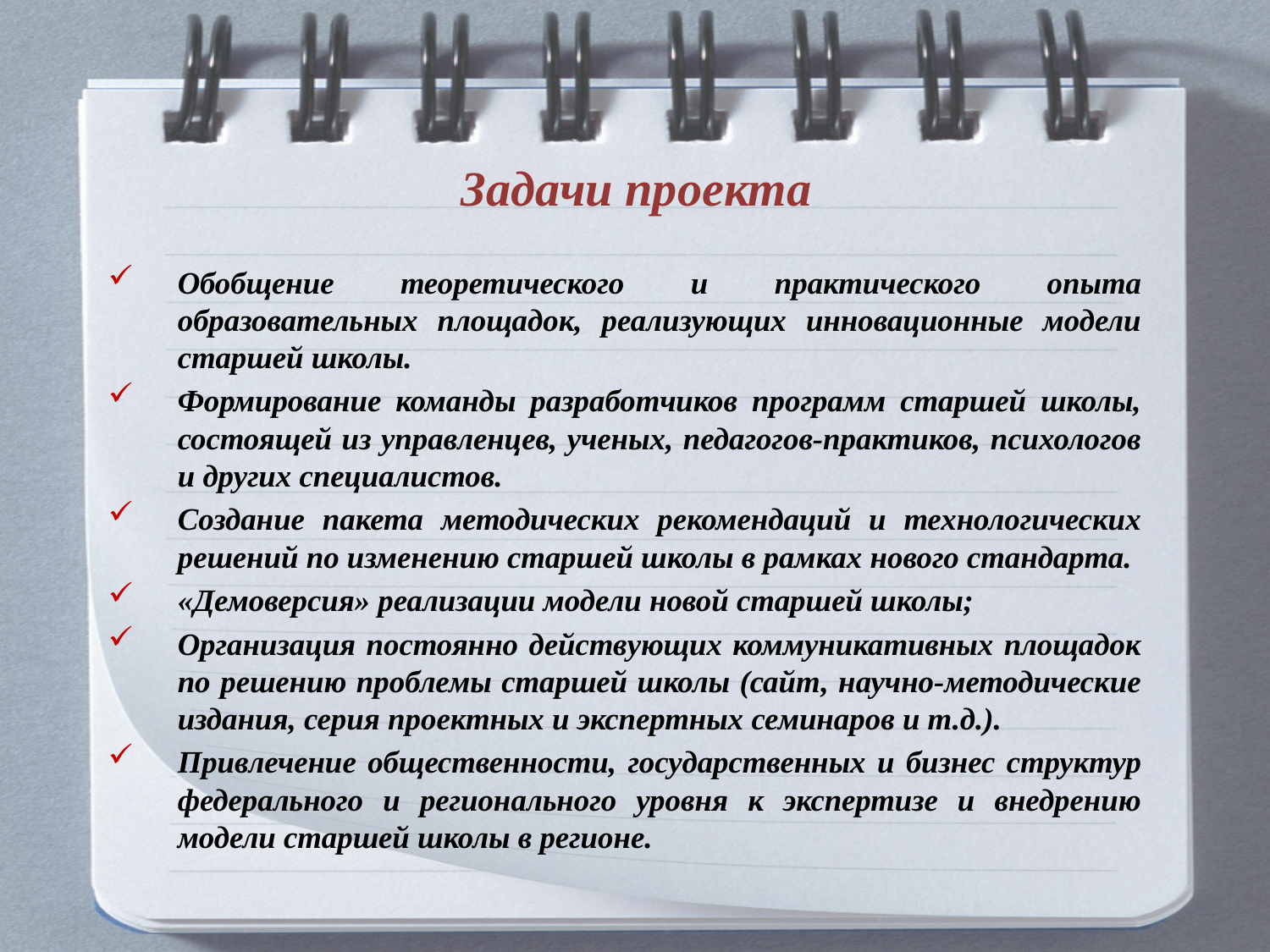

# Задачи проекта
Обобщение теоретического и практического опыта образовательных площадок, реализующих инновационные модели старшей школы.
Формирование команды разработчиков программ старшей школы, состоящей из управленцев, ученых, педагогов-практиков, психологов и других специалистов.
Создание пакета методических рекомендаций и технологических решений по изменению старшей школы в рамках нового стандарта.
«Демоверсия» реализации модели новой старшей школы;
Организация постоянно действующих коммуникативных площадок по решению проблемы старшей школы (сайт, научно-методические издания, серия проектных и экспертных семинаров и т.д.).
Привлечение общественности, государственных и бизнес структур федерального и регионального уровня к экспертизе и внедрению модели старшей школы в регионе.